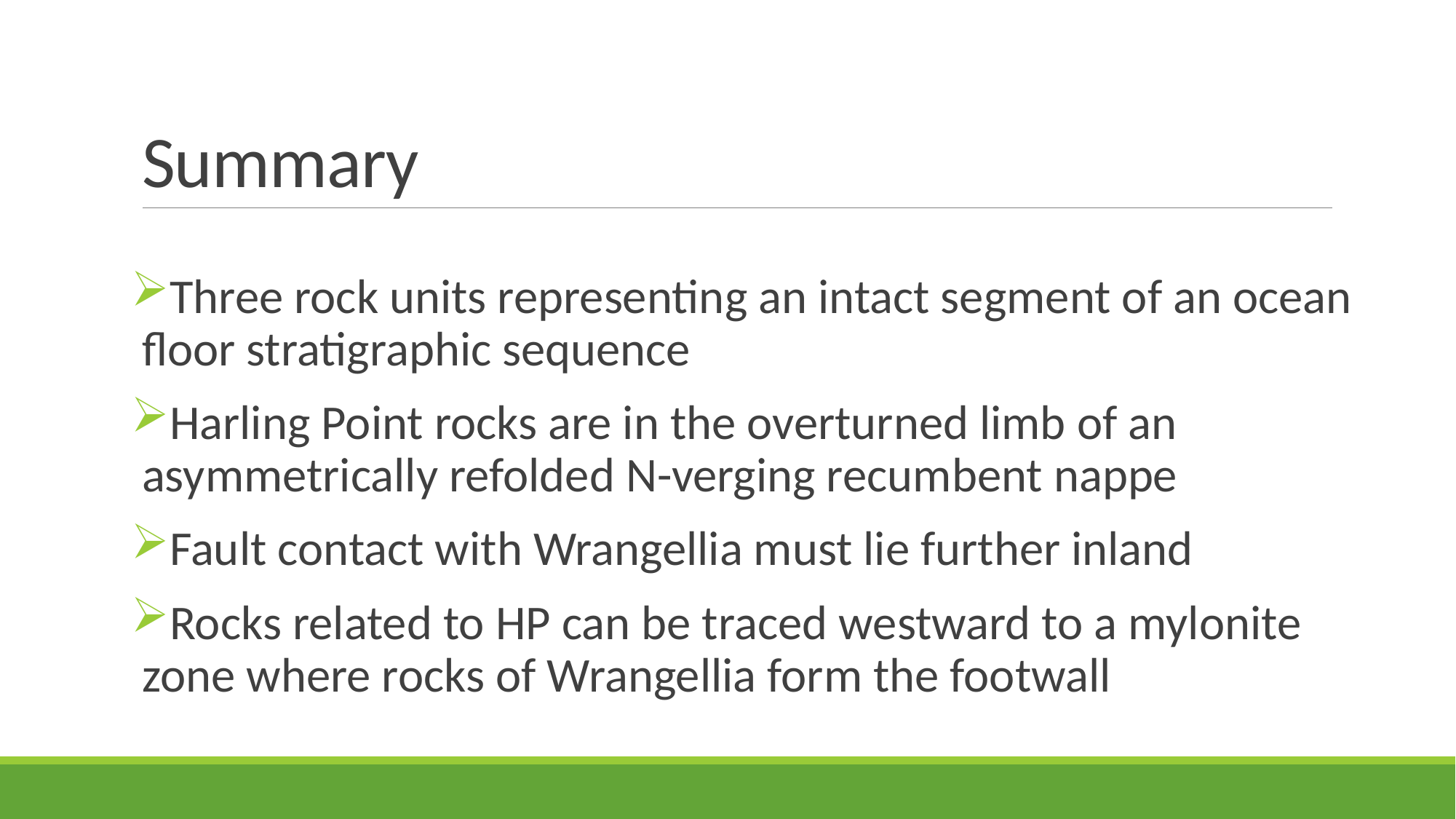

# Summary
Three rock units representing an intact segment of an ocean floor stratigraphic sequence
Harling Point rocks are in the overturned limb of an asymmetrically refolded N-verging recumbent nappe
Fault contact with Wrangellia must lie further inland
Rocks related to HP can be traced westward to a mylonite zone where rocks of Wrangellia form the footwall